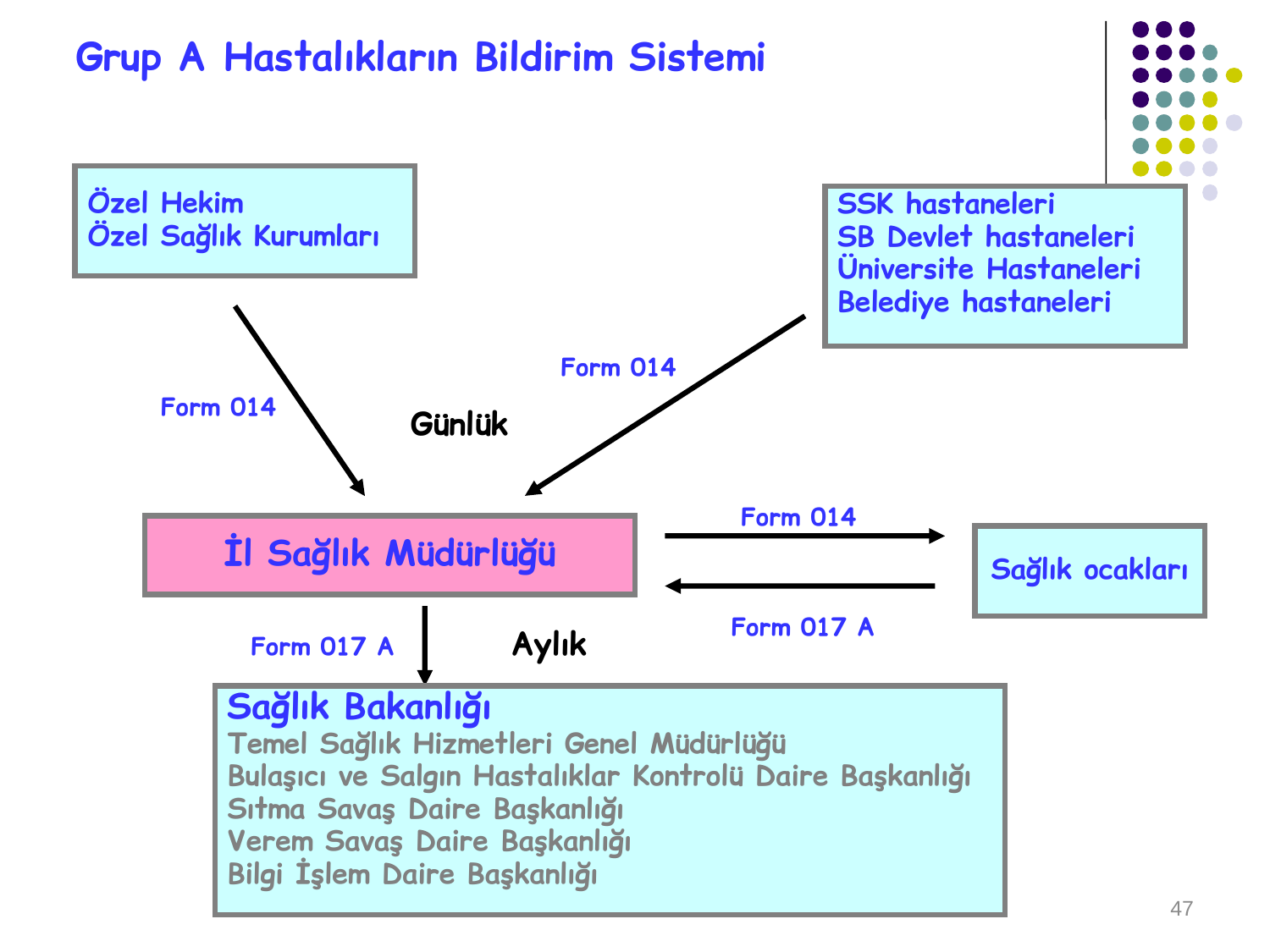

Grup A Hastalıkların Bildirim Sistemi
Özel Hekim
Özel Sağlık Kurumları
SSK hastaneleri
SB Devlet hastaneleri
Üniversite Hastaneleri
Belediye hastaneleri

Form 014
Form 014
Günlük
Form 014
İl Sağlık Müdürlüğü
Sağlık ocakları

Form 017 A

Aylık
Form 017 A
Sağlık Bakanlığı
Temel Sağlık Hizmetleri Genel Müdürlüğü
Bulaşıcı ve Salgın Hastalıklar Kontrolü Daire Başkanlığı
Sıtma Savaş Daire Başkanlığı
Verem Savaş Daire Başkanlığı
Bilgi İşlem Daire Başkanlığı
47